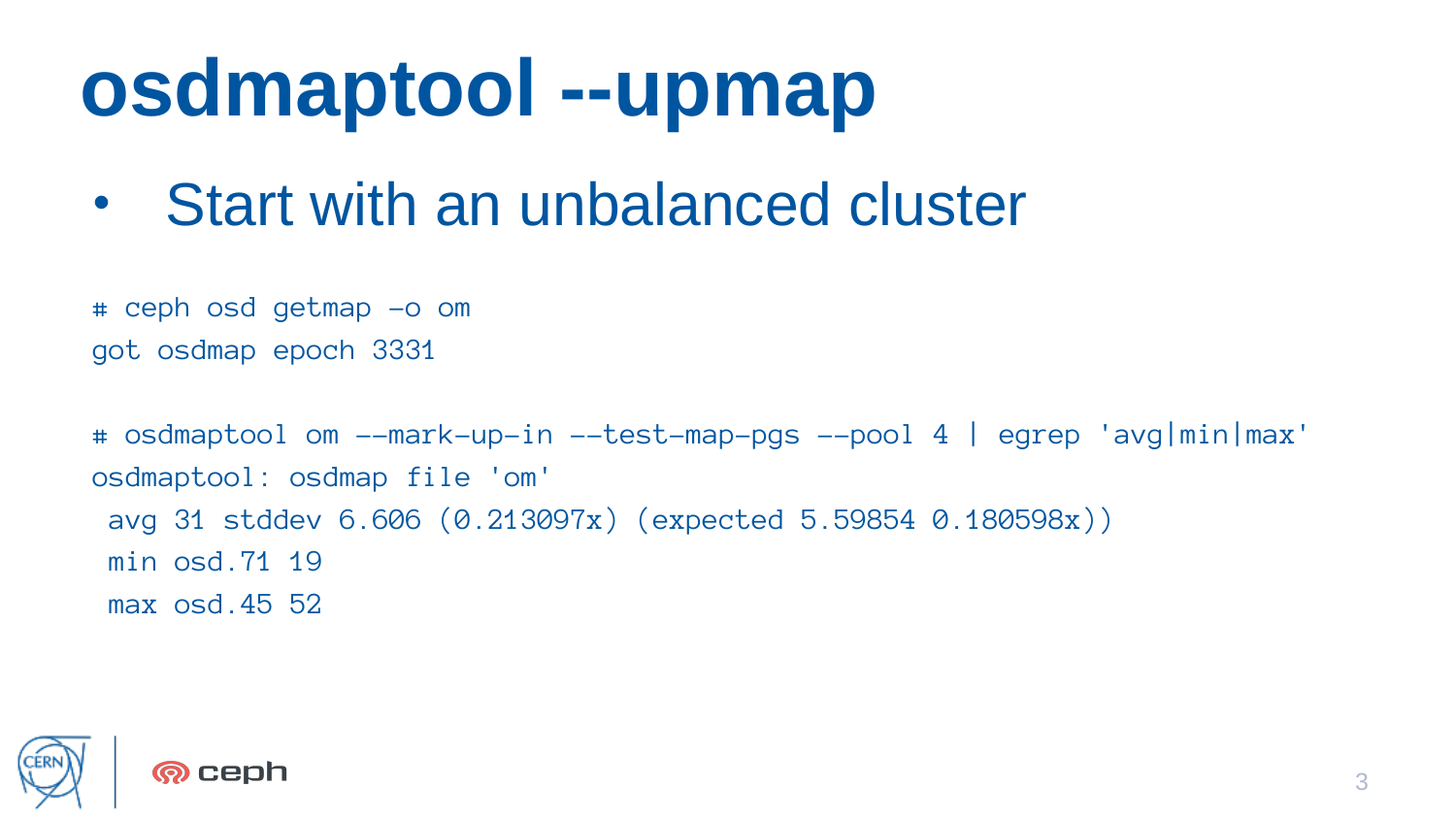

# osdmaptool --upmap
Start with an unbalanced cluster

# ceph osd getmap -o om
got osdmap epoch 3331

# osdmaptool om --mark-up-in --test-map-pgs --pool 4 | egrep 'avg|min|max'
osdmaptool: osdmap file 'om'
 avg 31 stddev 6.606 (0.213097x) (expected 5.59854 0.180598x))
 min osd.71 19
 max osd.45 52
3